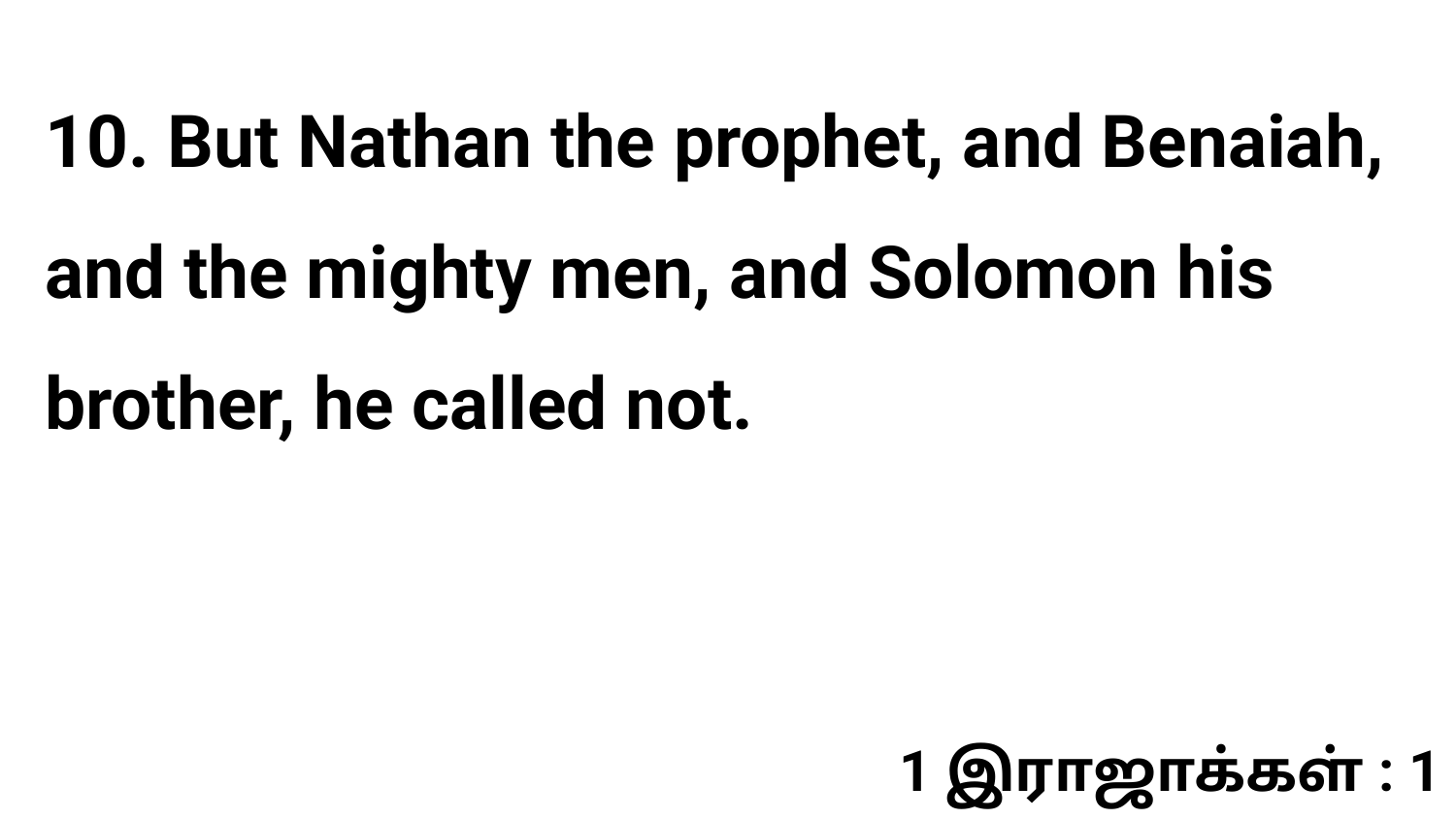

10. But Nathan the prophet, and Benaiah, and the mighty men, and Solomon his brother, he called not.
1 இராஜாக்கள் : 1